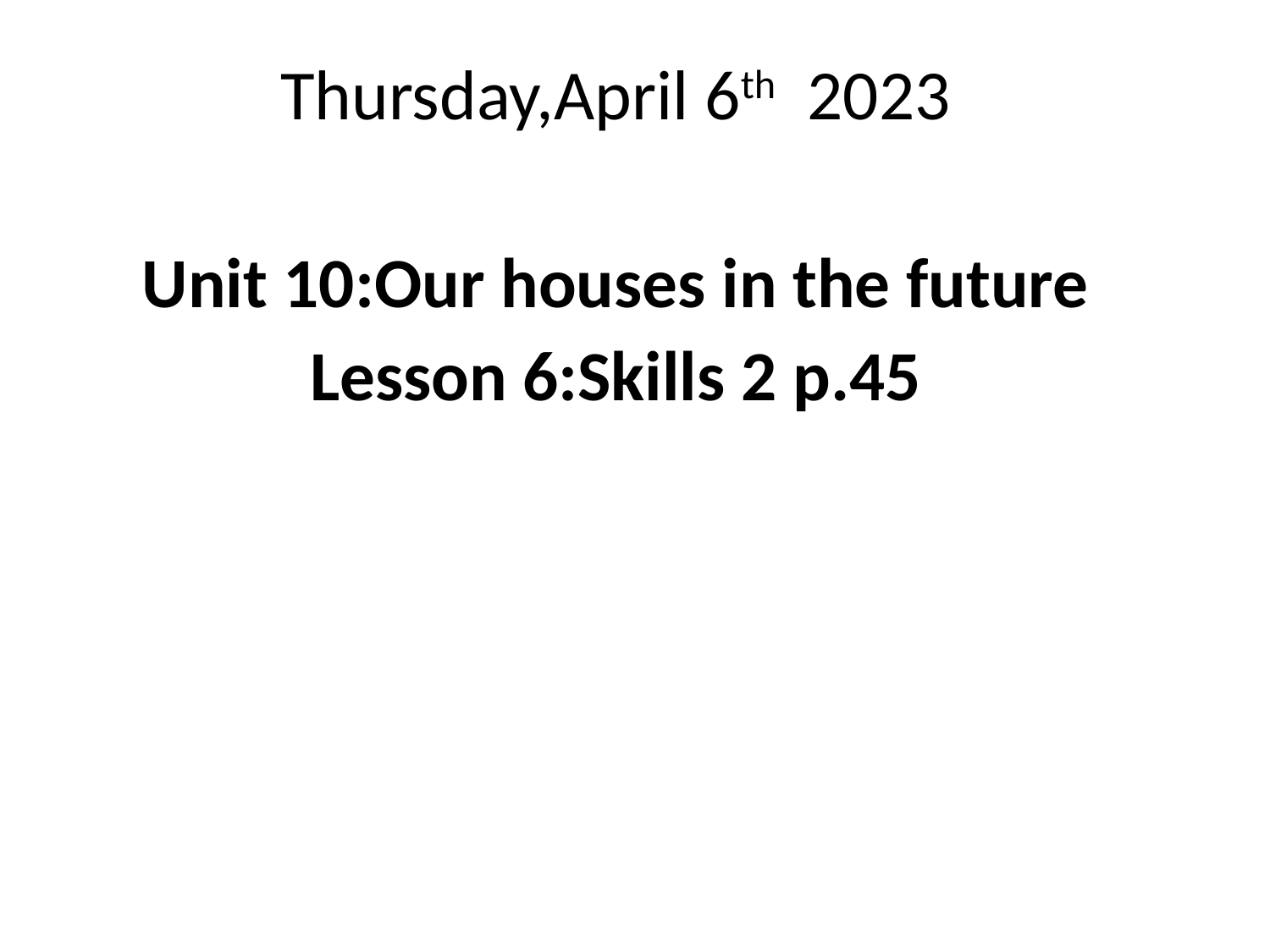

Thursday,April 6th  2023

Unit 10:Our houses in the future
Lesson 6:Skills 2 p.45